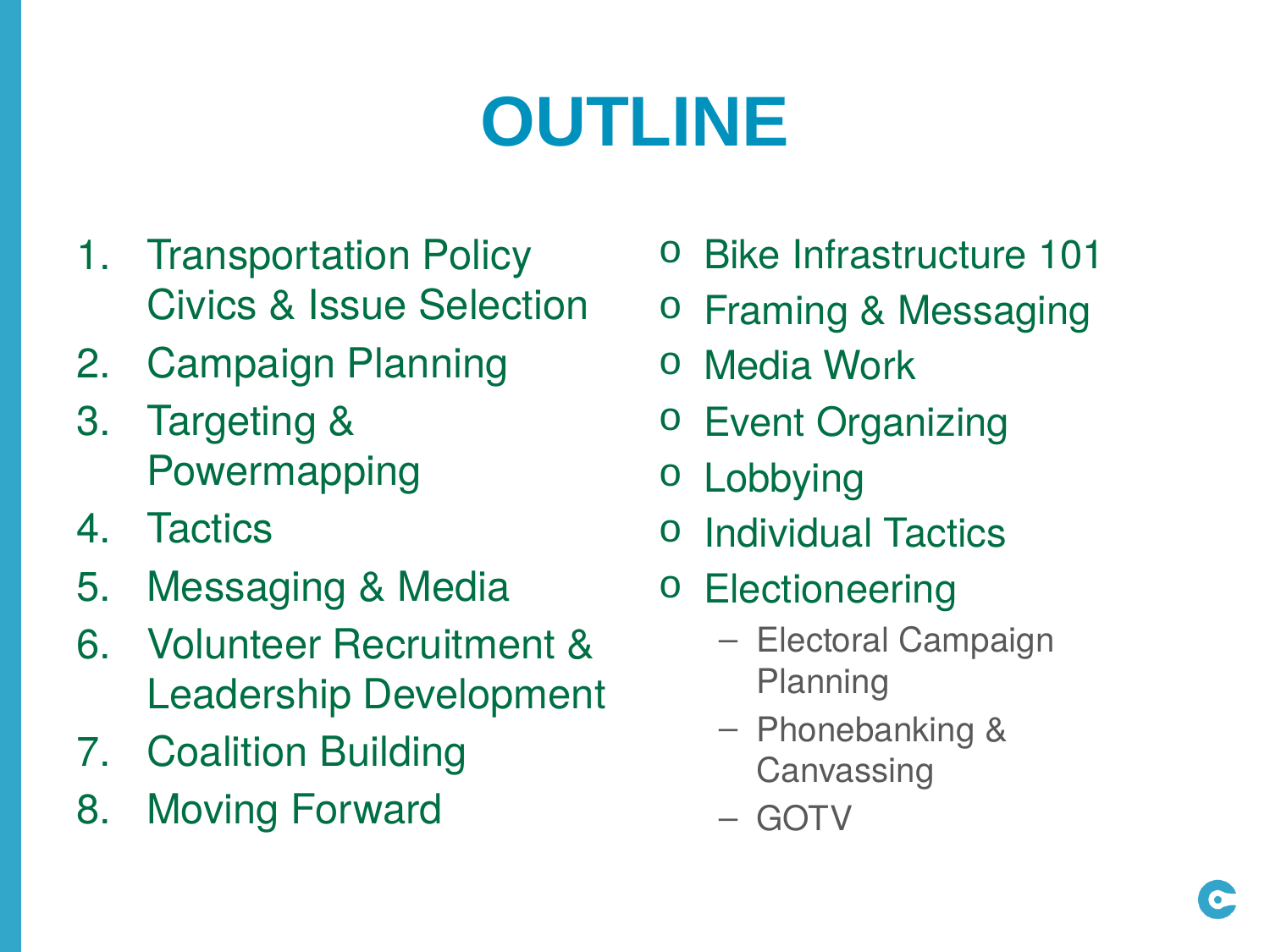

# Outline
Transportation Policy Civics & Issue Selection
Campaign Planning
Targeting & Powermapping
Tactics
Messaging & Media
Volunteer Recruitment & Leadership Development
Coalition Building
Moving Forward

Bike Infrastructure 101
Framing & Messaging
Media Work
Event Organizing
Lobbying
Individual Tactics
Electioneering
Electoral Campaign Planning
Phonebanking & Canvassing
GOTV